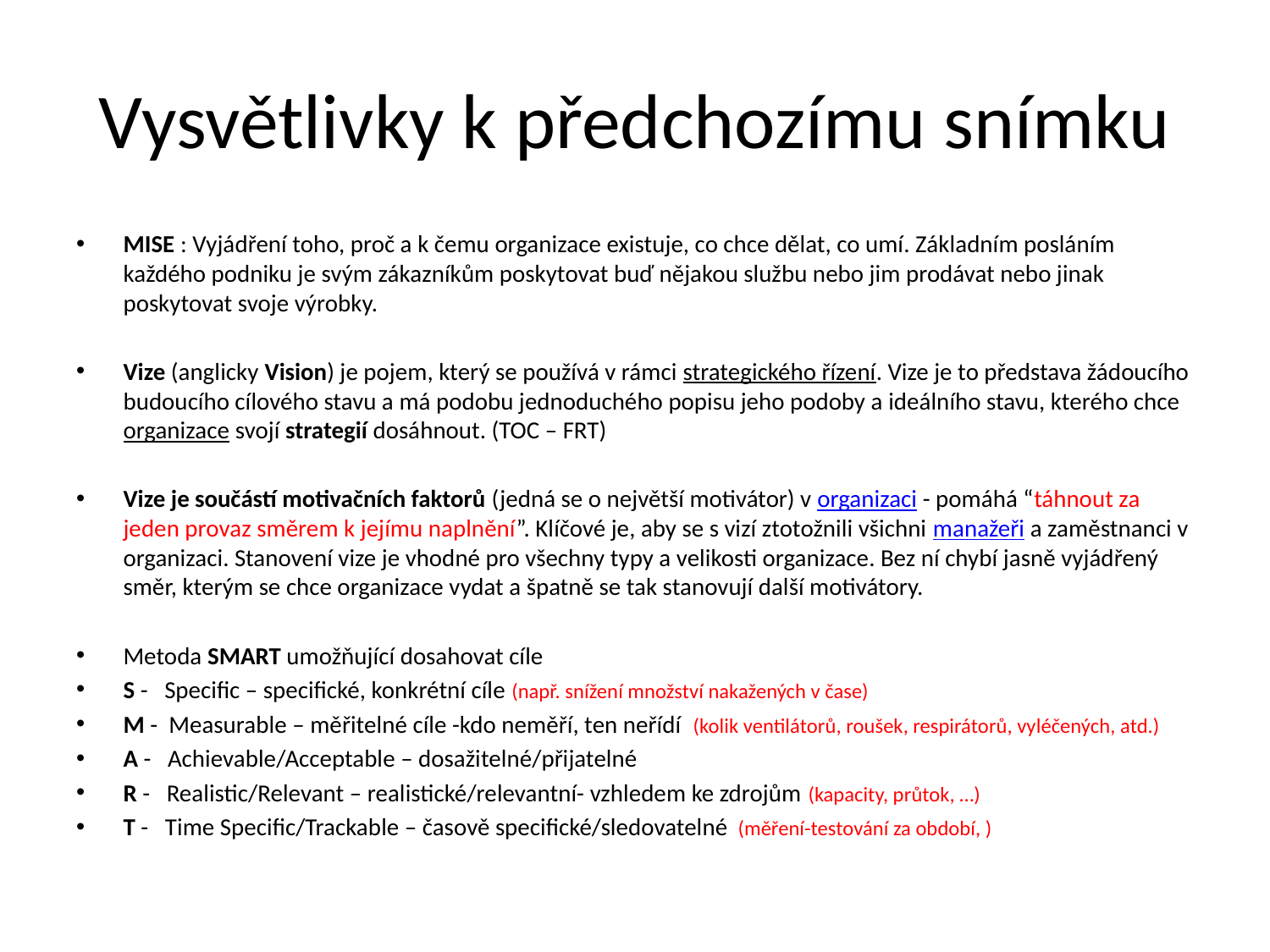

# Vysvětlivky k předchozímu snímku
MISE : Vyjádření toho, proč a k čemu organizace existuje, co chce dělat, co umí. Základním posláním každého podniku je svým zákazníkům poskytovat buď nějakou službu nebo jim prodávat nebo jinak poskytovat svoje výrobky.

Vize (anglicky Vision) je pojem, který se používá v rámci strategického řízení. Vize je to představa žádoucího budoucího cílového stavu a má podobu jednoduchého popisu jeho podoby a ideálního stavu, kterého chce organizace svojí strategií dosáhnout. (TOC – FRT)

Vize je součástí motivačních faktorů (jedná se o největší motivátor) v organizaci - pomáhá “táhnout za jeden provaz směrem k jejímu naplnění”. Klíčové je, aby se s vizí ztotožnili všichni manažeři a zaměstnanci v organizaci. Stanovení vize je vhodné pro všechny typy a velikosti organizace. Bez ní chybí jasně vyjádřený směr, kterým se chce organizace vydat a špatně se tak stanovují další motivátory.

Metoda SMART umožňující dosahovat cíle
S -   Specific – specifické, konkrétní cíle (např. snížení množství nakažených v čase)
M -  Measurable – měřitelné cíle -kdo neměří, ten neřídí  (kolik ventilátorů, roušek, respirátorů, vyléčených, atd.)
A -   Achievable/Acceptable – dosažitelné/přijatelné
R -   Realistic/Relevant – realistické/relevantní- vzhledem ke zdrojům (kapacity, průtok, …)
T -   Time Specific/Trackable – časově specifické/sledovatelné  (měření-testování za období, )